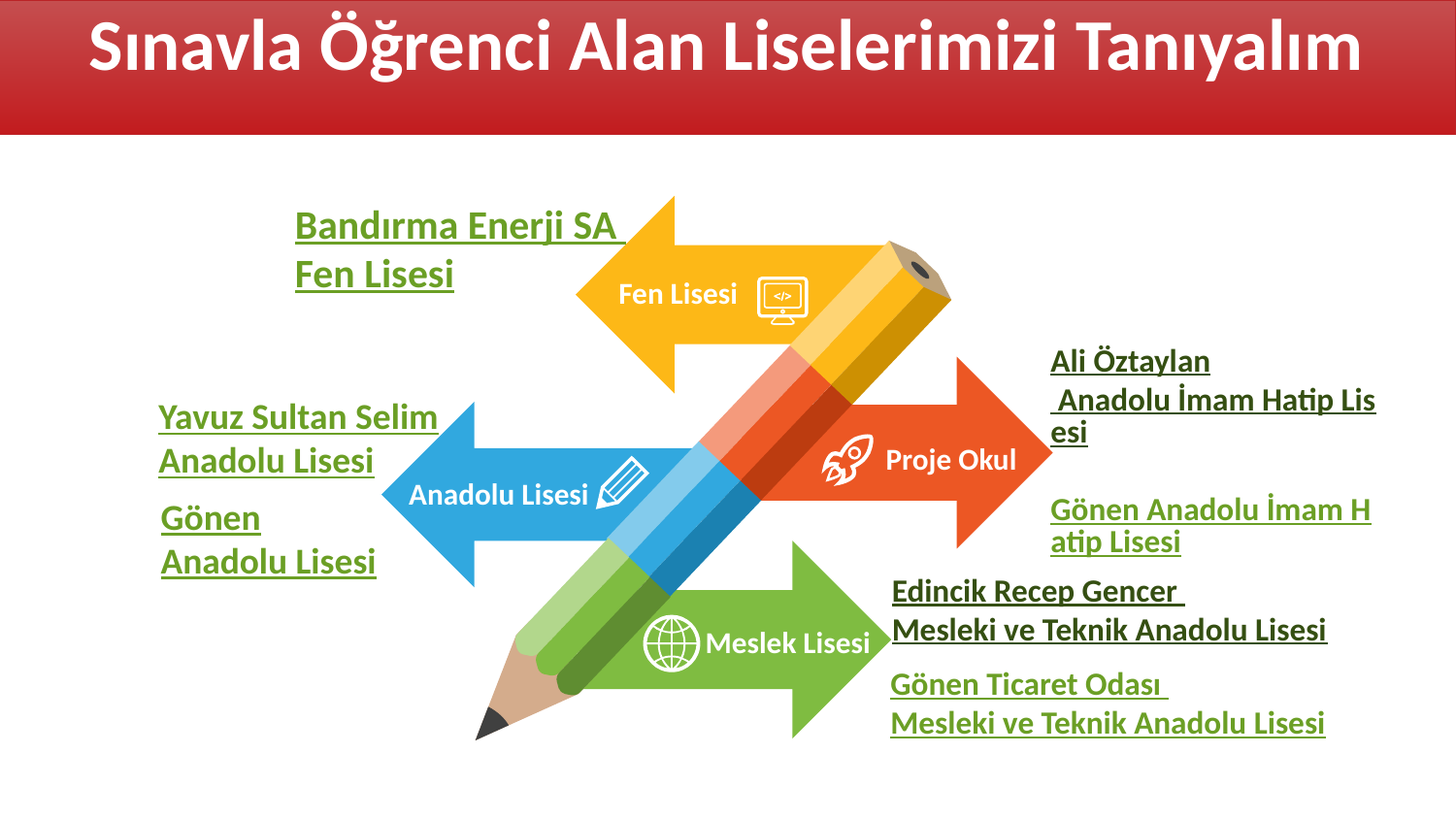

Sınavla Öğrenci Alan Liselerimizi Tanıyalım
Bandırma Enerji SA
Fen Lisesi

Fen Lisesi

Ali Öztaylan Anadolu İmam Hatip Lisesi

Gönen Anadolu İmam Hatip Lisesi

Yavuz Sultan Selim
Anadolu Lisesi

Proje Okul

Anadolu Lisesi

Gönen
Anadolu Lisesi

Edincik Recep Gencer
Mesleki ve Teknik Anadolu Lisesi

Meslek Lisesi
Gönen Ticaret Odası
Mesleki ve Teknik Anadolu Lisesi